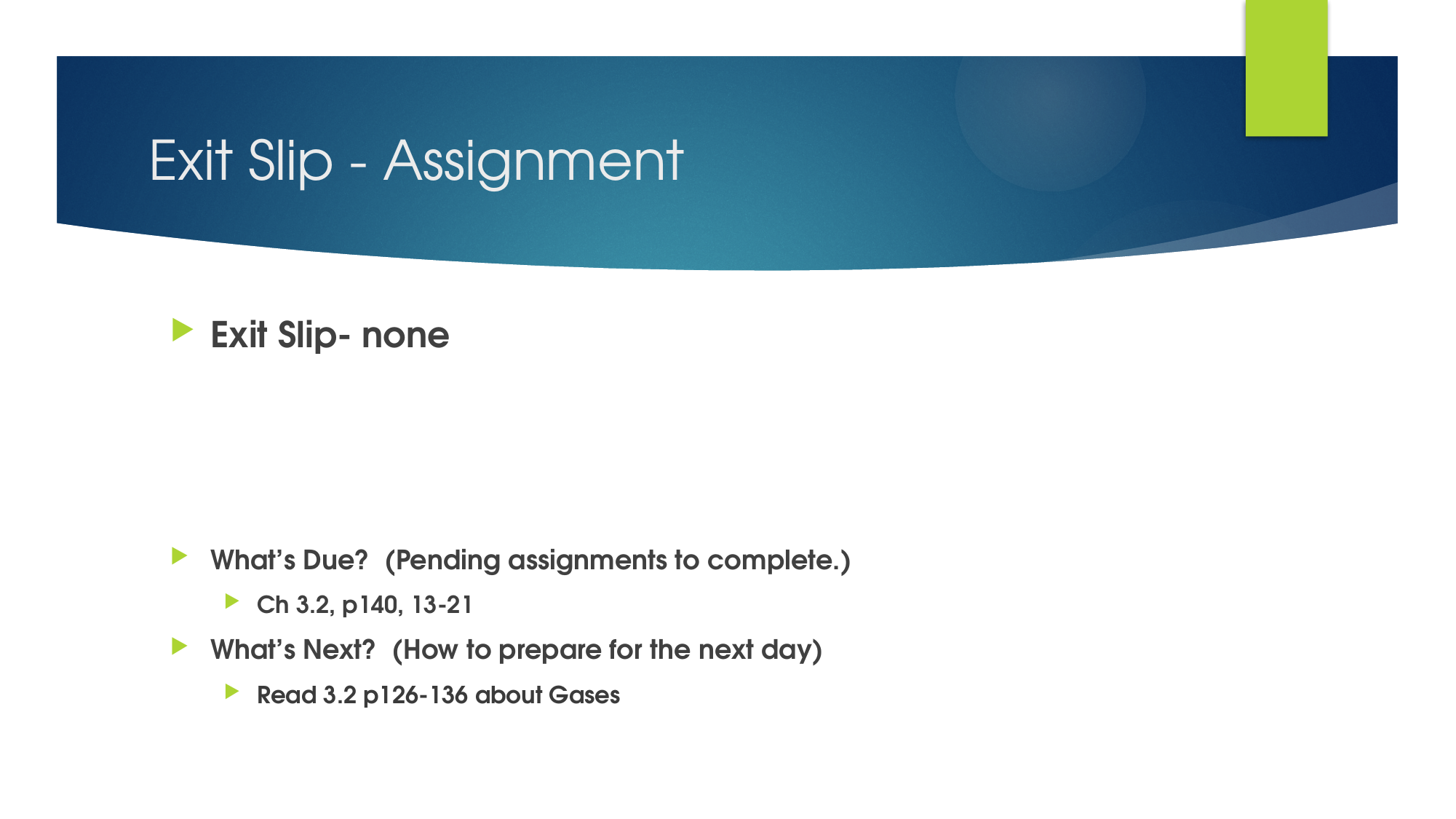

# Exit Slip - Assignment
Exit Slip- none

What’s Due?  (Pending assignments to complete.)
Ch 3.2, p140, 13-21
What’s Next?  (How to prepare for the next day)
Read 3.2 p126-136 about Gases